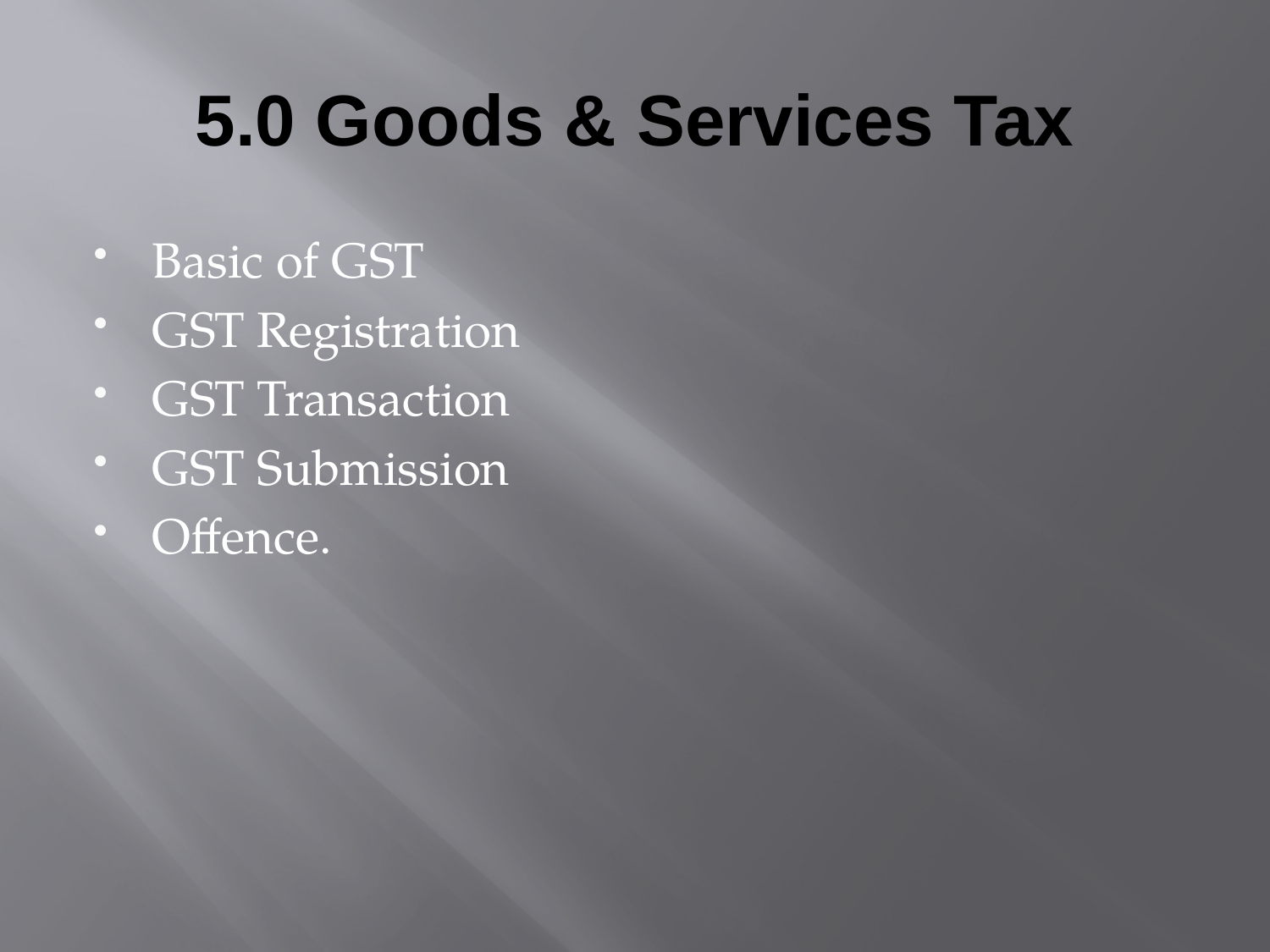

# 5.0 Goods & Services Tax
Basic of GST
GST Registration
GST Transaction
GST Submission
Offence.